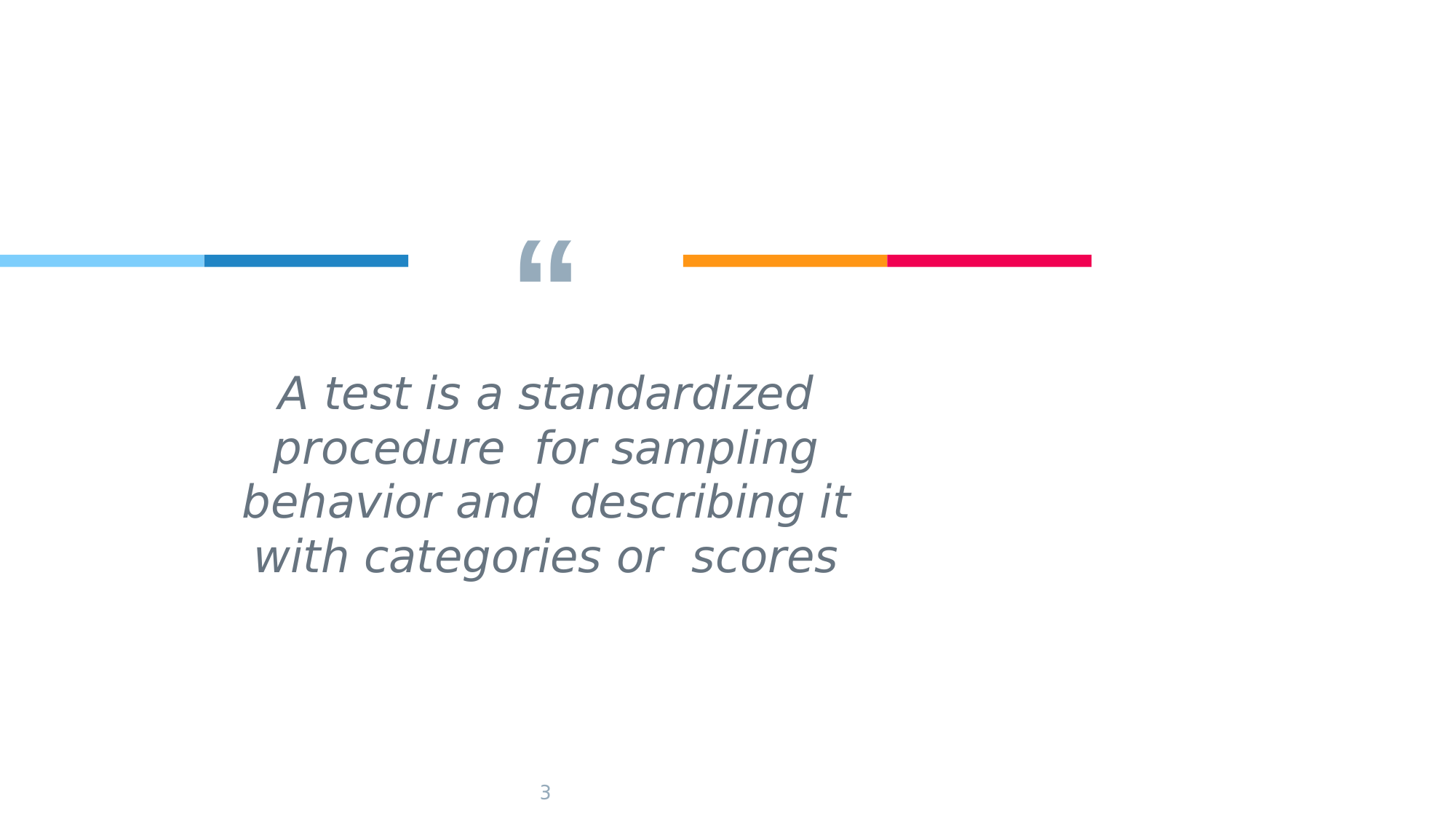

# “

A test is a standardized procedure  for sampling behavior and  describing it with categories or  scores
3